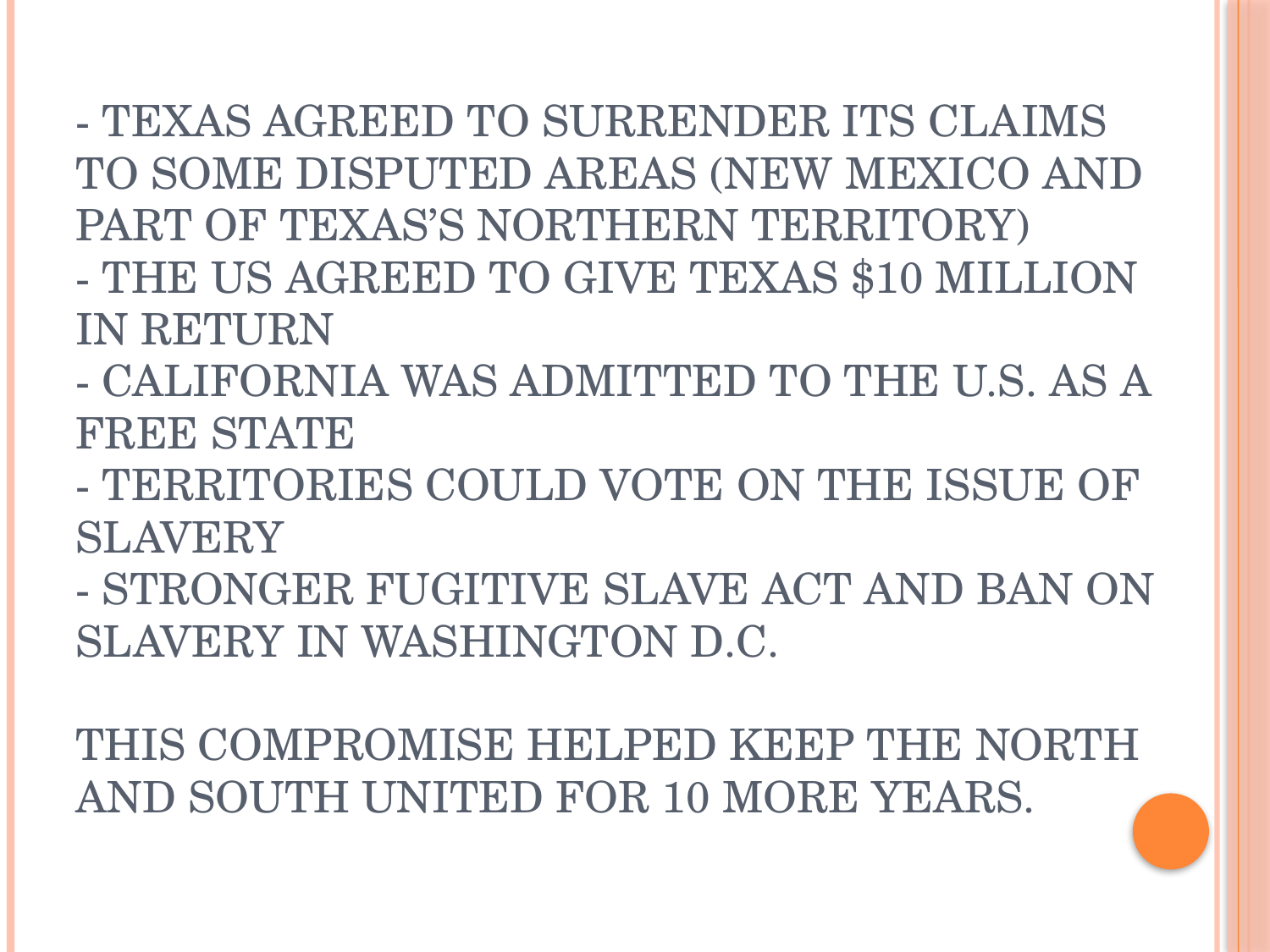

# - Texas agreed to surrender its claims to some disputed areas (New Mexico and part of Texas’s northern territory) - The US agreed to give Texas $10 million in return - California was admitted to the U.S. as a free state - Territories could vote on the issue of slavery - Stronger Fugitive Slave Act and ban on slavery in Washington D.C. This compromise helped keep the North and South united for 10 more years.